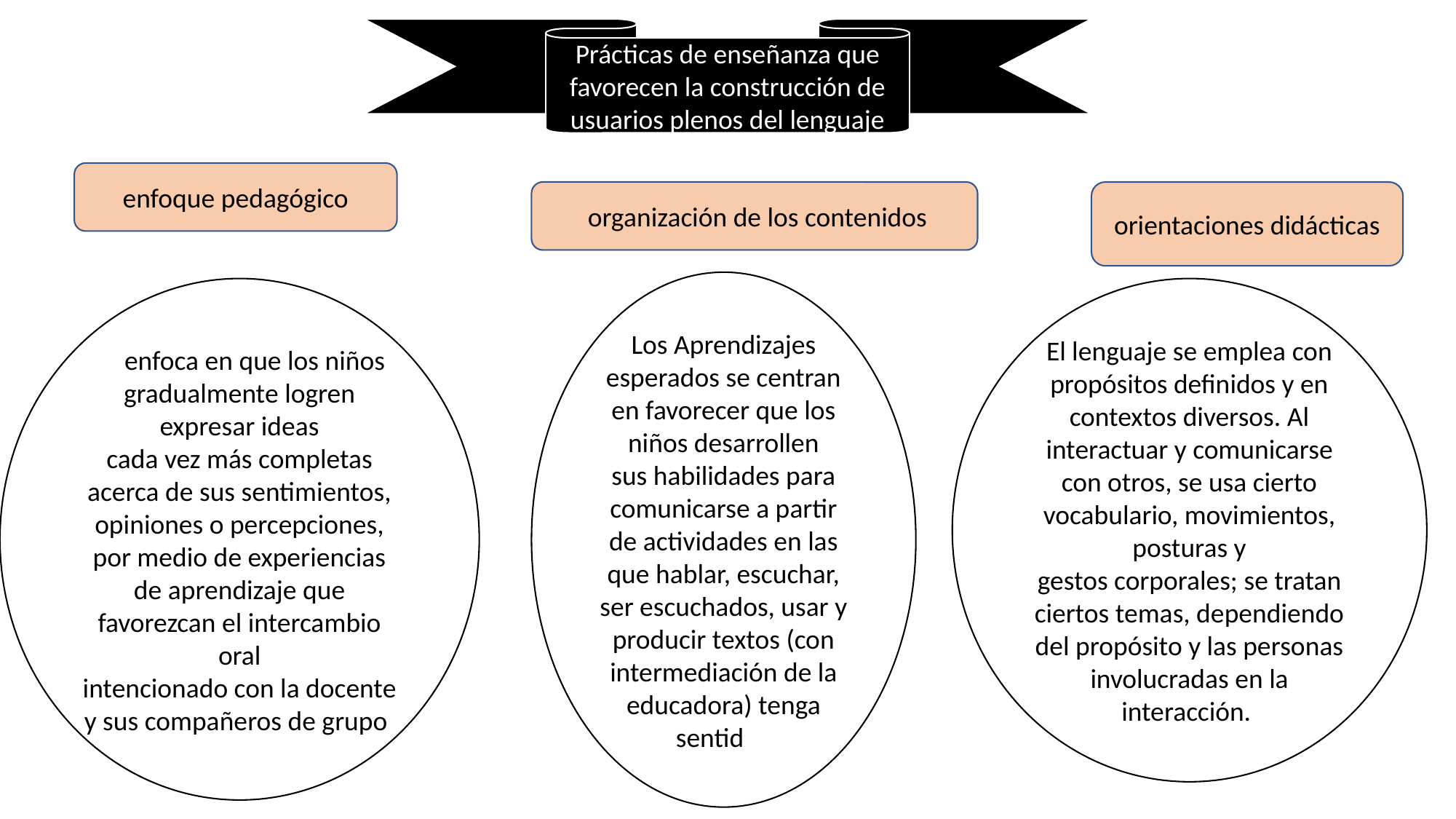

Prácticas de enseñanza que favorecen la construcción de usuarios plenos del lenguaje
enfoque pedagógico
 organización de los contenidos
orientaciones didácticas
Los Aprendizajes esperados se centran en favorecer que los niños desarrollen
sus habilidades para comunicarse a partir de actividades en las que hablar, escuchar, ser escuchados, usar y producir textos (con intermediación de la educadora) tenga sentido.
se enfoca en que los niños gradualmente logren expresar ideas
cada vez más completas acerca de sus sentimientos, opiniones o percepciones,
por medio de experiencias de aprendizaje que favorezcan el intercambio oral
intencionado con la docente y sus compañeros de grupo.
El lenguaje se emplea con propósitos definidos y en contextos diversos. Al interactuar y comunicarse con otros, se usa cierto vocabulario, movimientos, posturas y
gestos corporales; se tratan ciertos temas, dependiendo del propósito y las personas involucradas en la interacción.